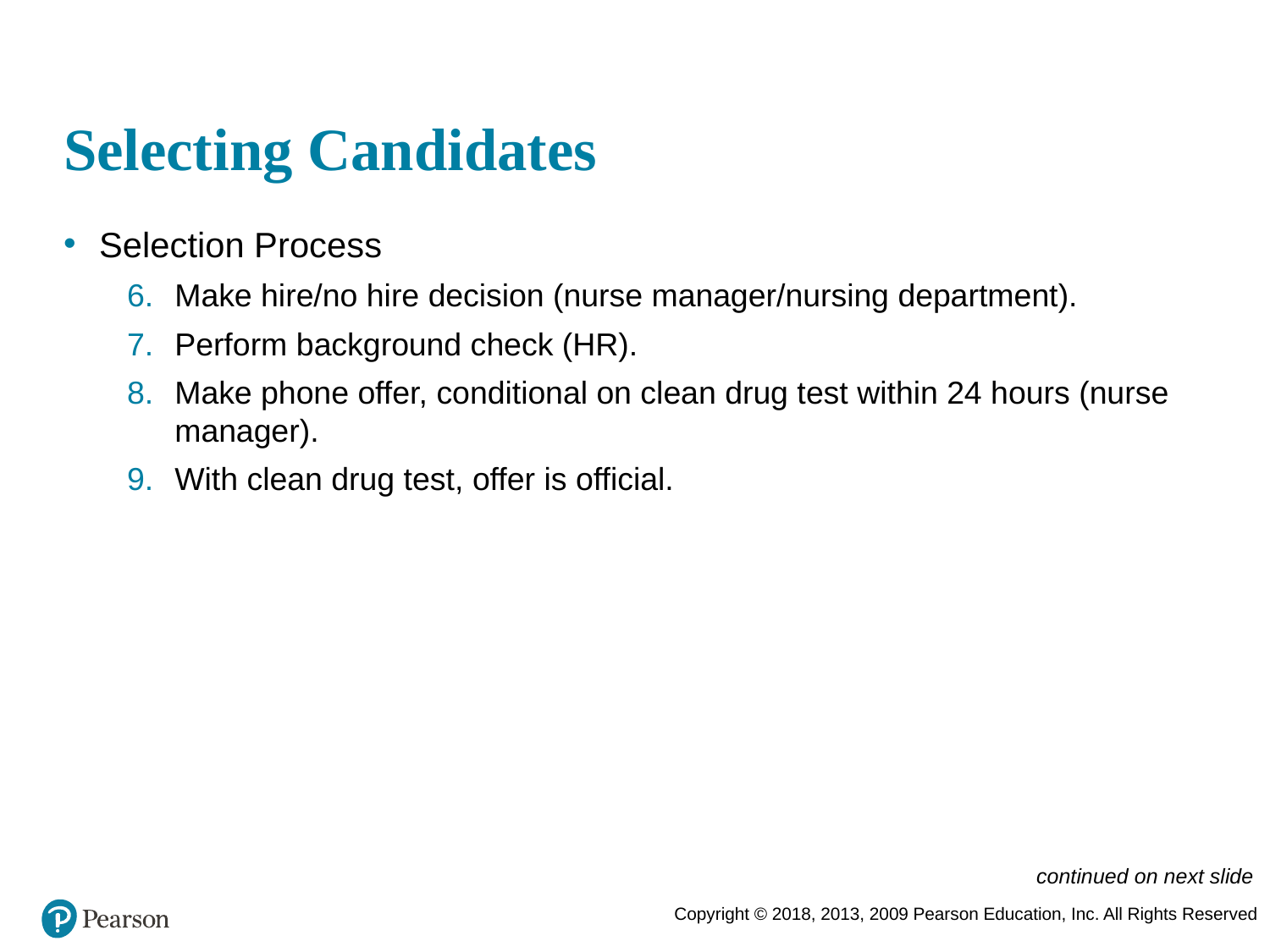

# Selecting Candidates
Selection Process
Make hire/no hire decision (nurse manager/nursing department).
Perform background check (HR).
Make phone offer, conditional on clean drug test within 24 hours (nurse manager).
With clean drug test, offer is official.
continued on next slide